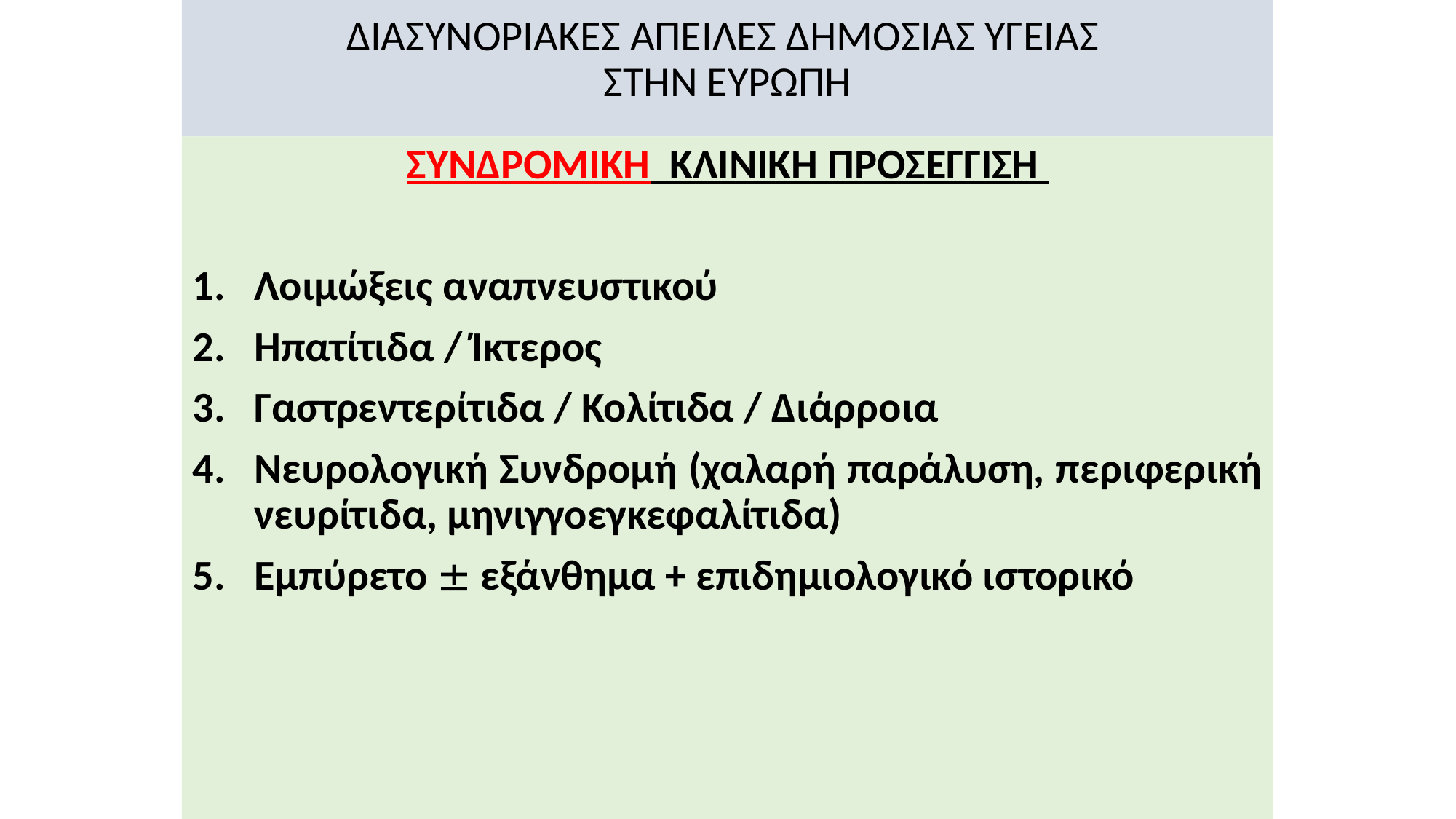

# ΔΙΑΣΥΝΟΡΙΑΚΕΣ ΑΠΕΙΛΕΣ ΔΗΜΟΣΙΑΣ ΥΓΕΙΑΣ ΣΤΗΝ ΕΥΡΩΠΗ
ΣΥΝΔΡΟΜΙΚΗ  ΚΛΙΝΙΚΗ ΠΡΟΣΕΓΓΙΣΗ

Λοιμώξεις αναπνευστικού
Ηπατίτιδα / Ίκτερος
Γαστρεντερίτιδα / Κολίτιδα / Διάρροια
Νευρολογική Συνδρομή (χαλαρή παράλυση, περιφερική νευρίτιδα, μηνιγγοεγκεφαλίτιδα)
Εμπύρετο ± εξάνθημα + επιδημιολογικό ιστορικό